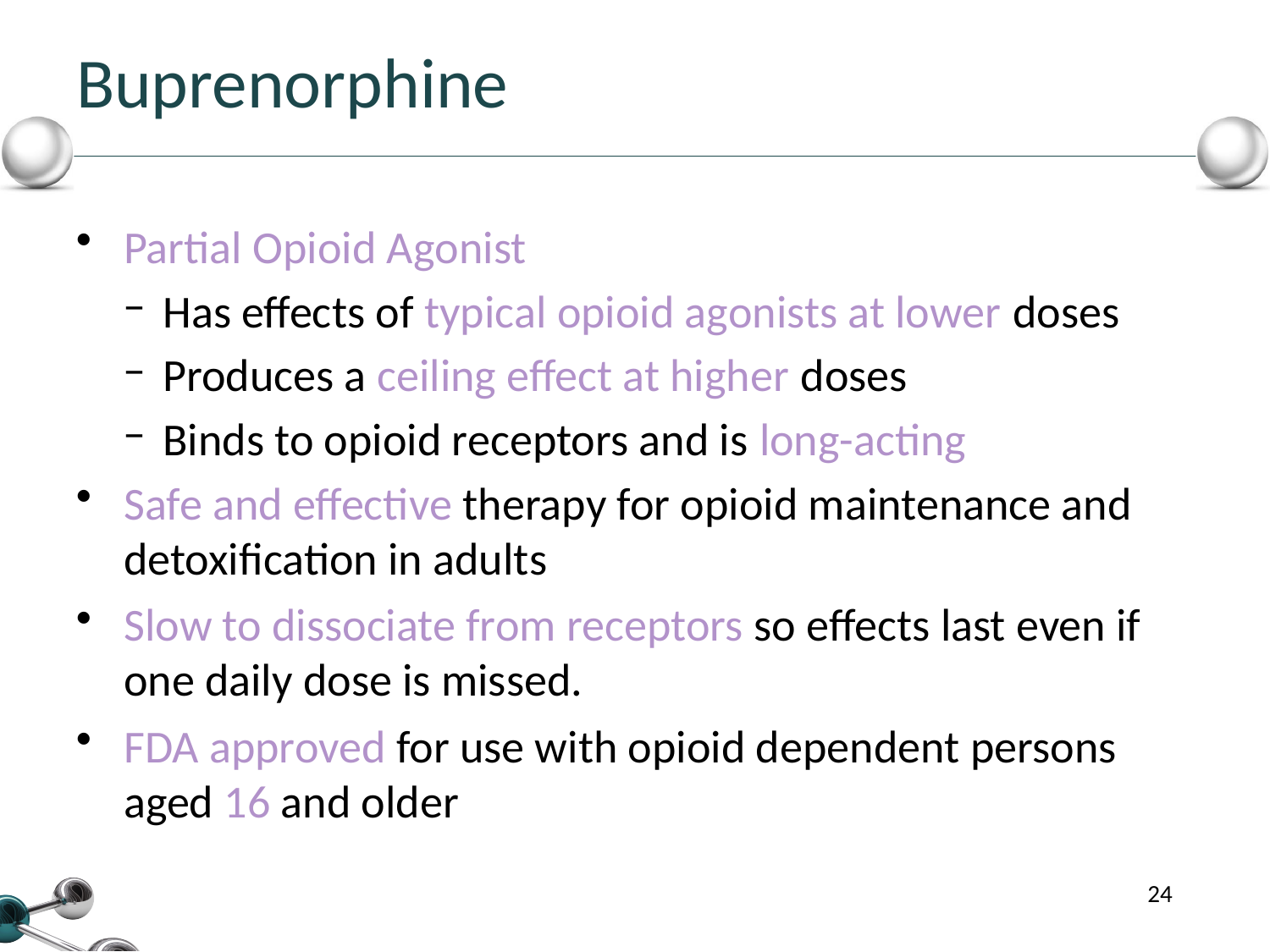

# Buprenorphine
Partial Opioid Agonist
Has effects of typical opioid agonists at lower doses
Produces a ceiling effect at higher doses
Binds to opioid receptors and is long-acting
Safe and effective therapy for opioid maintenance and detoxification in adults
Slow to dissociate from receptors so effects last even if one daily dose is missed.
FDA approved for use with opioid dependent persons aged 16 and older
24